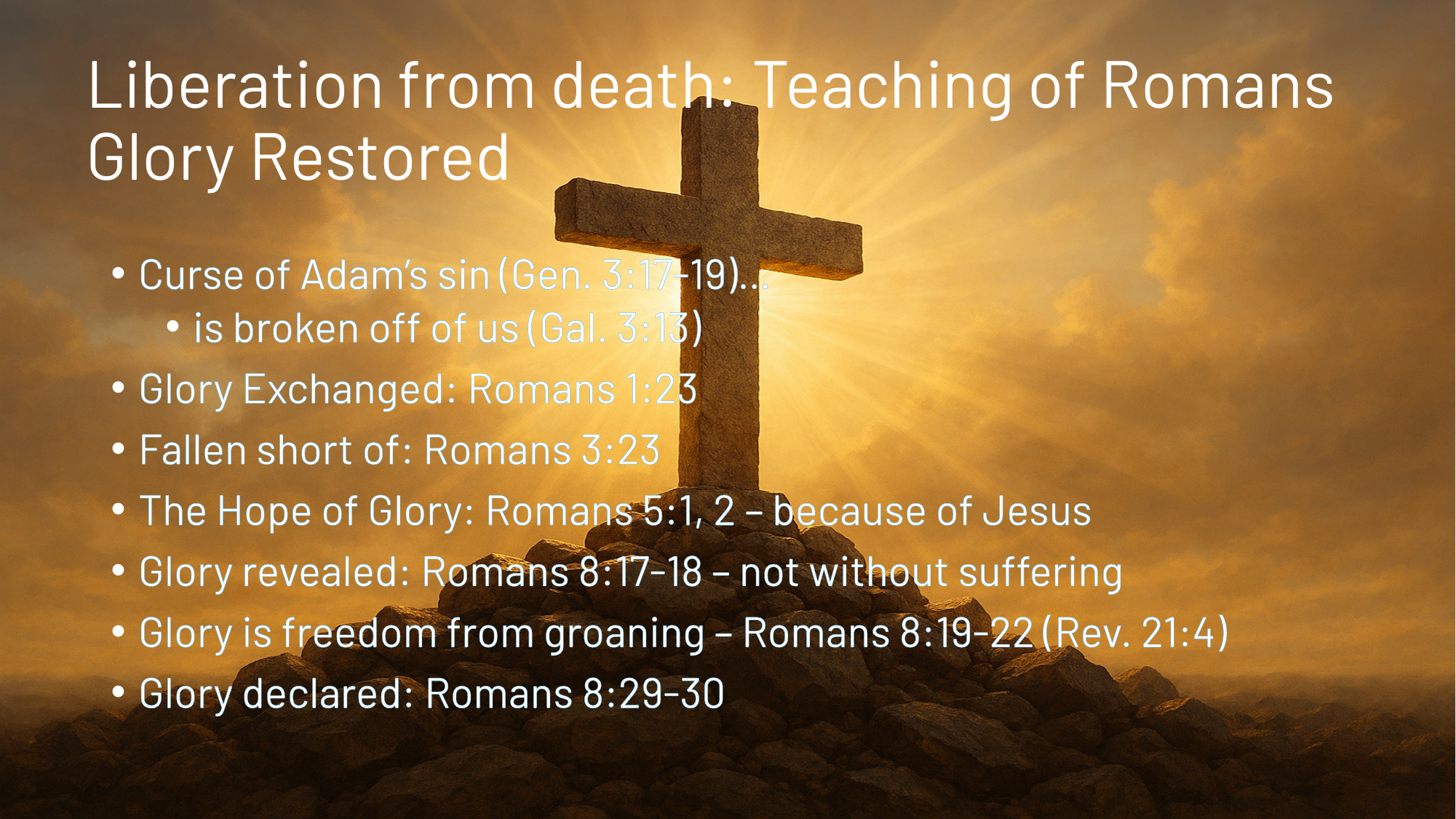

# Liberation from death: Teaching of Romans Glory Restored
Curse of Adam’s sin (Gen. 3:17-19)…
is broken off of us (Gal. 3:13)
Glory Exchanged: Romans 1:23
Fallen short of: Romans 3:23
The Hope of Glory: Romans 5:1, 2 – because of Jesus
Glory revealed: Romans 8:17-18 – not without suffering
Glory is freedom from groaning – Romans 8:19-22 (Rev. 21:4)
Glory declared: Romans 8:29-30